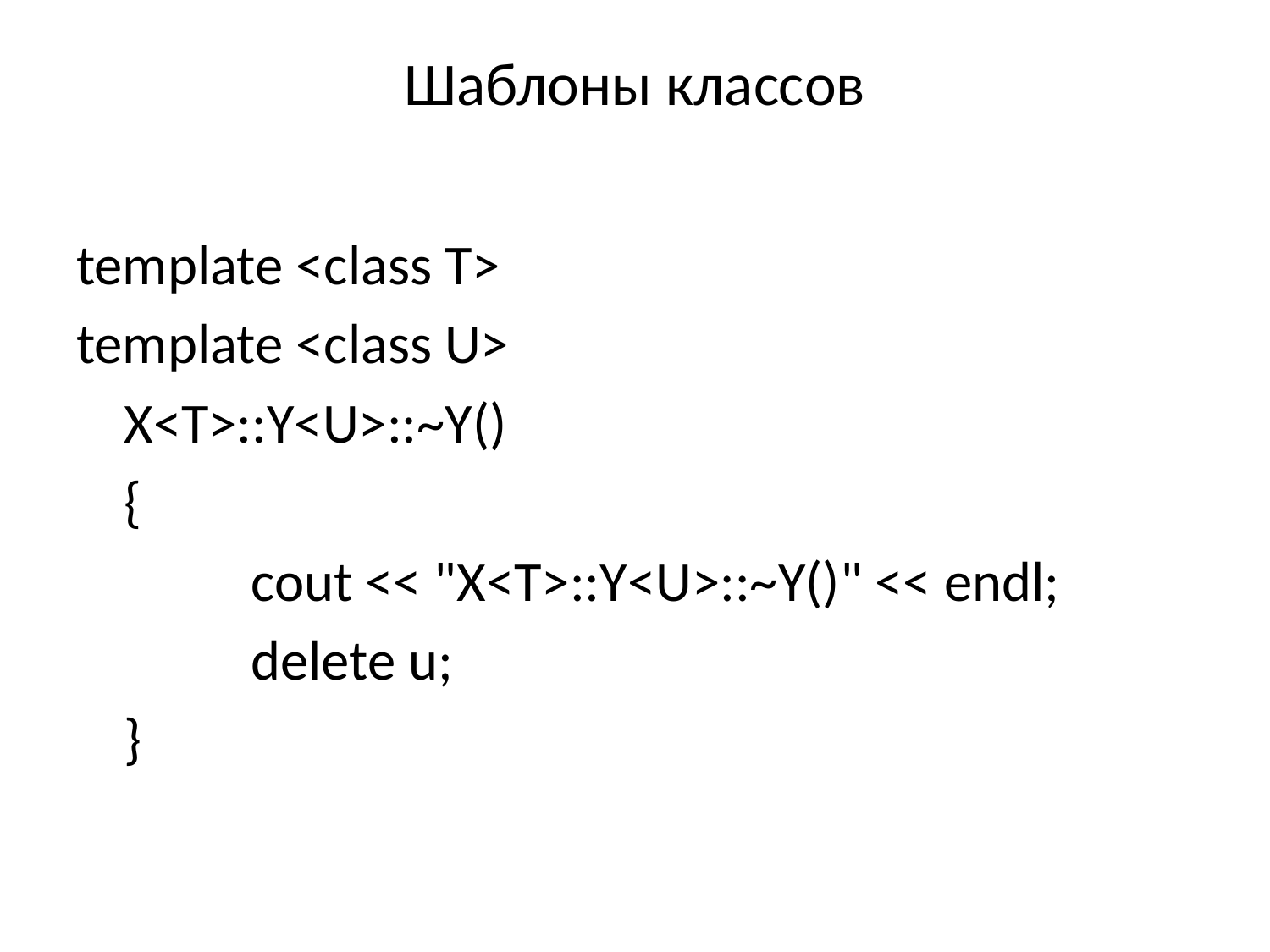

# Шаблоны классов
template <class T>
template <class U>
	X<T>::Y<U>::~Y()
	{
		cout << "X<T>::Y<U>::~Y()" << endl;
		delete u;
	}